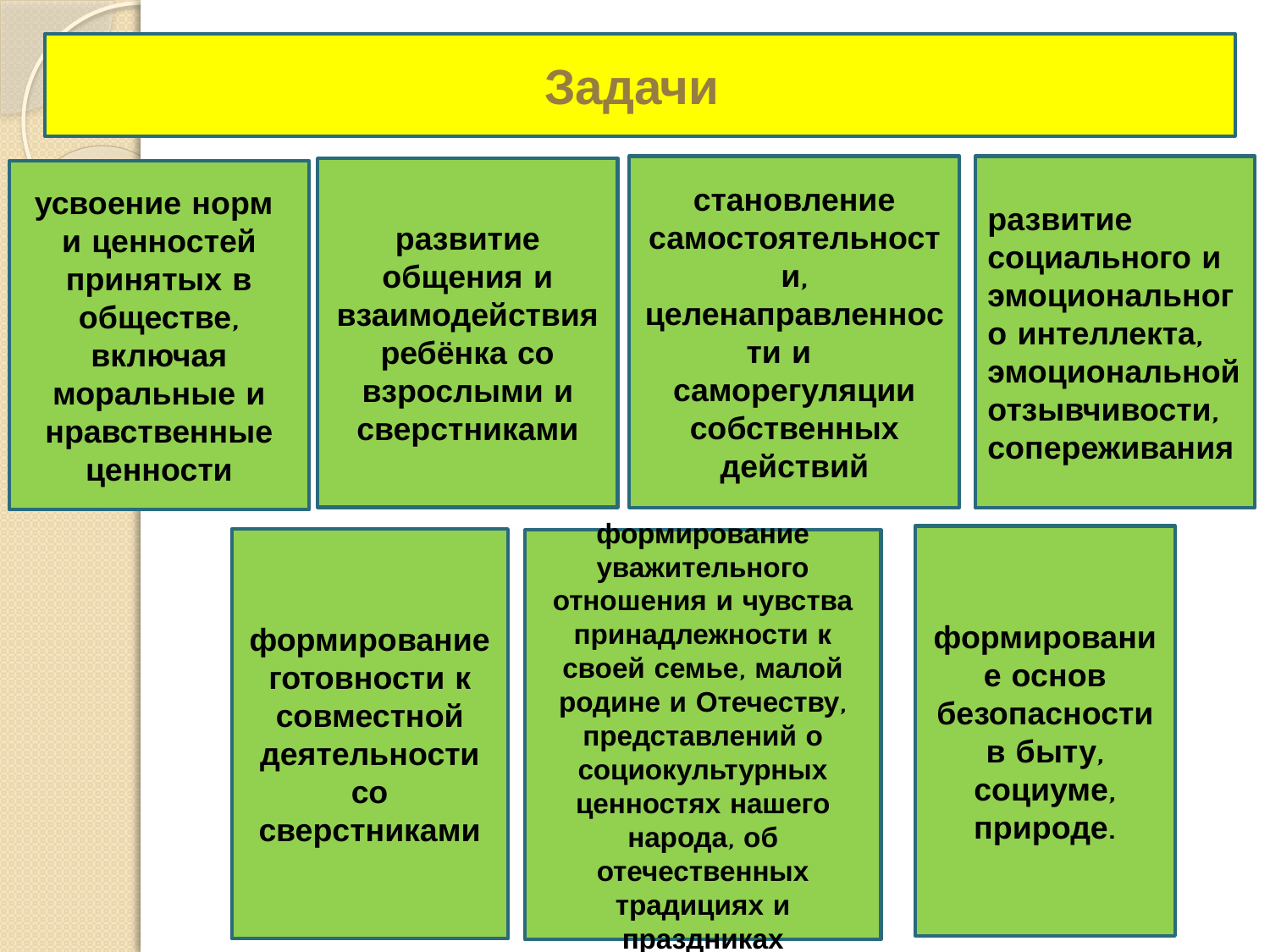

Задачи
#
становление самостоятельности,
целенаправленности и    саморегуляции собственных действий
развитие социального и эмоционального интеллекта, эмоциональной отзывчивости, сопереживания
развитие общения и взаимодействия ребёнка со взрослыми и сверстниками
усвоение норм  и ценностей принятых в обществе, включая моральные и нравственные ценности
формирование основ безопасности в быту, социуме, природе.
формирование готовности к совместной деятельности со сверстниками
формирование уважительного отношения и чувства принадлежности к своей семье, малой родине и Отечеству, представлений о социокультурных ценностях нашего народа, об отечественных традициях и праздниках